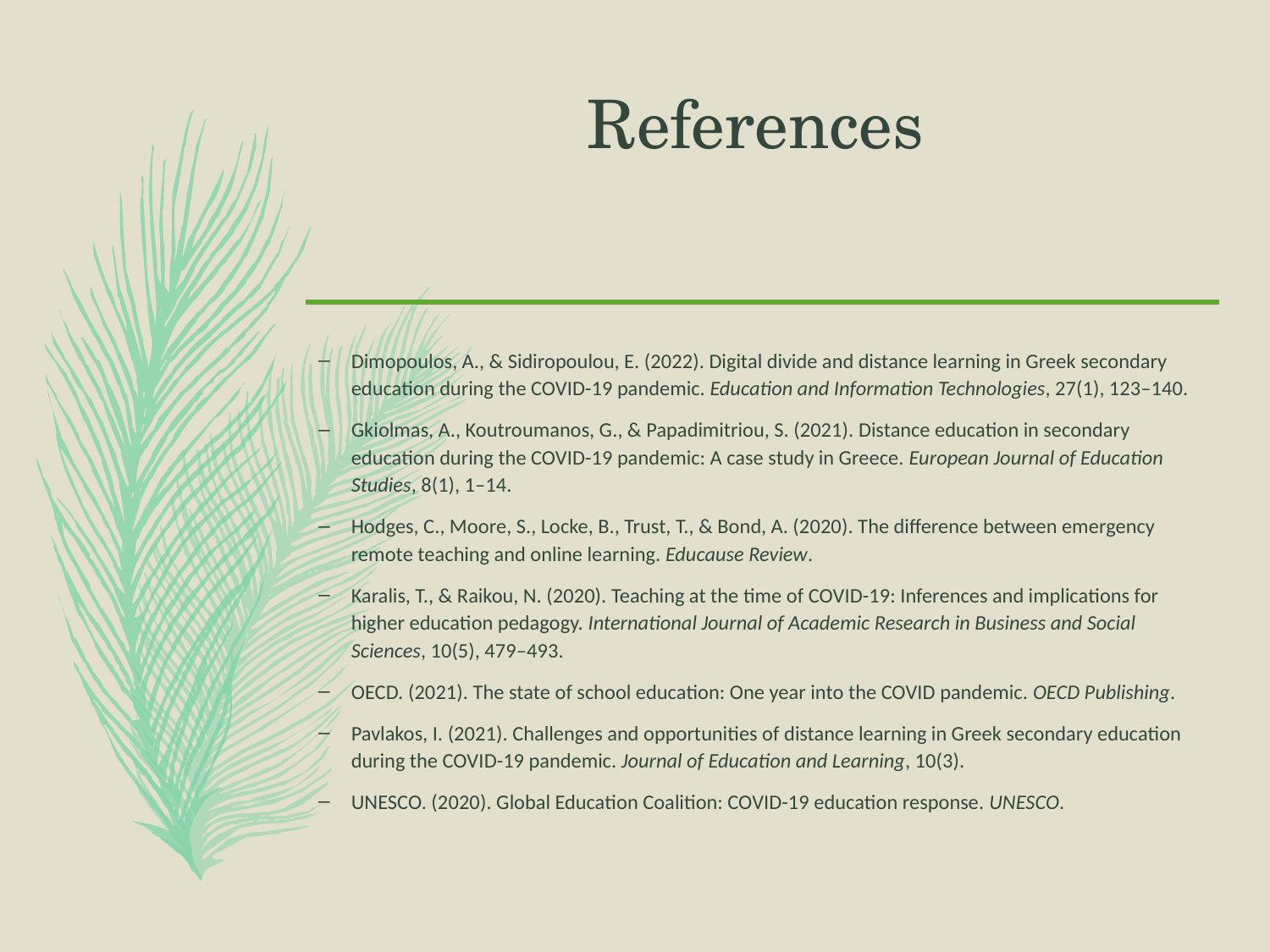

# References
Dimopoulos, A., & Sidiropoulou, E. (2022). Digital divide and distance learning in Greek secondary education during the COVID-19 pandemic. Education and Information Technologies, 27(1), 123–140.
Gkiolmas, A., Koutroumanos, G., & Papadimitriou, S. (2021). Distance education in secondary education during the COVID-19 pandemic: A case study in Greece. European Journal of Education Studies, 8(1), 1–14.
Hodges, C., Moore, S., Locke, B., Trust, T., & Bond, A. (2020). The difference between emergency remote teaching and online learning. Educause Review.
Karalis, T., & Raikou, N. (2020). Teaching at the time of COVID-19: Inferences and implications for higher education pedagogy. International Journal of Academic Research in Business and Social Sciences, 10(5), 479–493.
OECD. (2021). The state of school education: One year into the COVID pandemic. OECD Publishing.
Pavlakos, I. (2021). Challenges and opportunities of distance learning in Greek secondary education during the COVID-19 pandemic. Journal of Education and Learning, 10(3).
UNESCO. (2020). Global Education Coalition: COVID-19 education response. UNESCO.